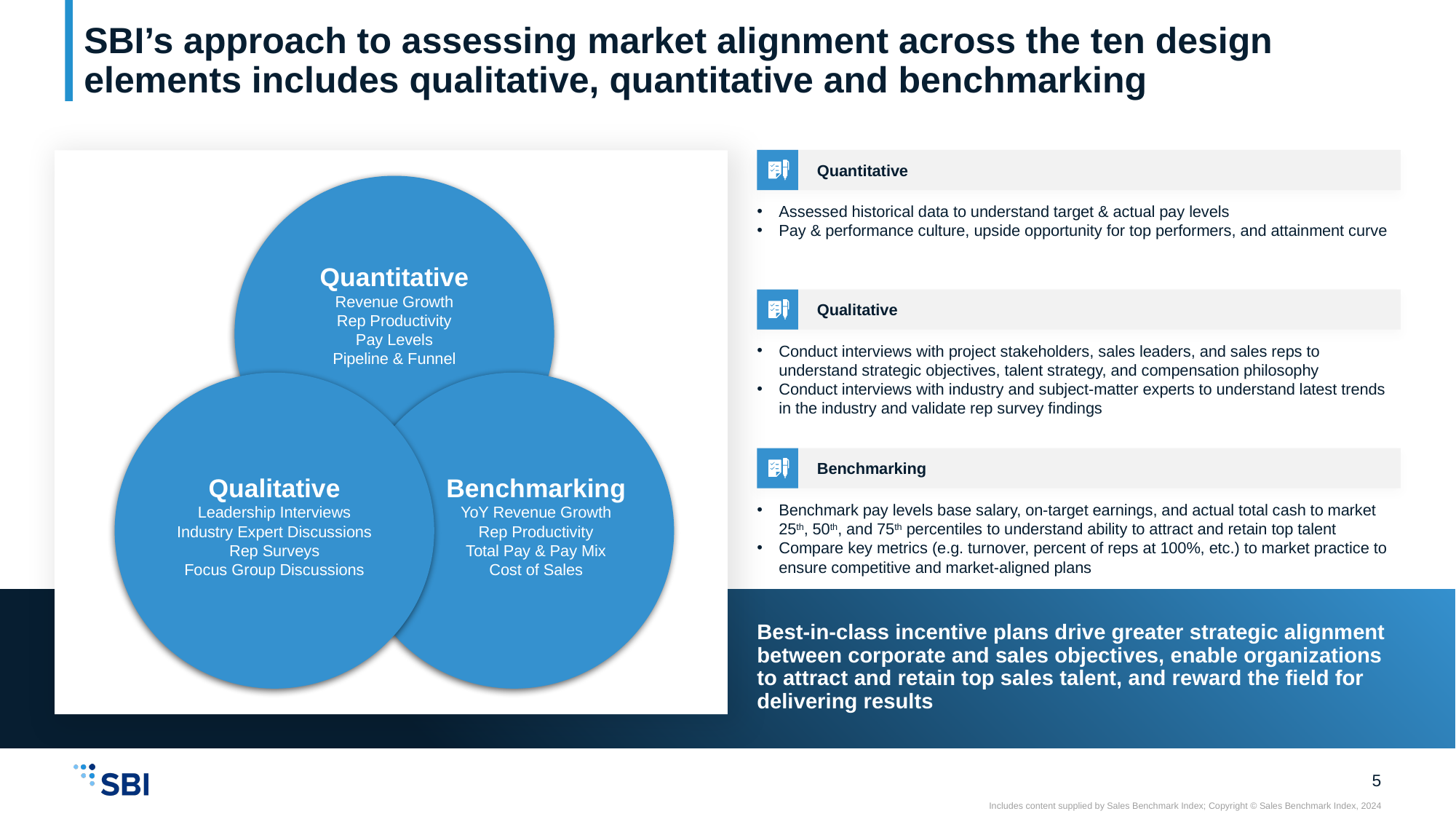

SBI’s approach to assessing market alignment across the ten design elements includes qualitative, quantitative and benchmarking
Quantitative

Assessed historical data to understand target & actual pay levels
Pay & performance culture, upside opportunity for top performers, and attainment curve

Quantitative
Revenue Growth
Rep Productivity
Pay Levels
Pipeline & Funnel
Qualitative
Leadership Interviews
Industry Expert Discussions
Rep Surveys
Focus Group Discussions
Benchmarking
YoY Revenue Growth
Rep Productivity
Total Pay & Pay Mix
Cost of Sales
Qualitative

Conduct interviews with project stakeholders, sales leaders, and sales reps to understand strategic objectives, talent strategy, and compensation philosophy
Conduct interviews with industry and subject-matter experts to understand latest trends in the industry and validate rep survey findings
Benchmarking

Benchmark pay levels base salary, on-target earnings, and actual total cash to market 25th, 50th, and 75th percentiles to understand ability to attract and retain top talent
Compare key metrics (e.g. turnover, percent of reps at 100%, etc.) to market practice to ensure competitive and market-aligned plans

Best-in-class incentive plans drive greater strategic alignment between corporate and sales objectives, enable organizations to attract and retain top sales talent, and reward the field for delivering results